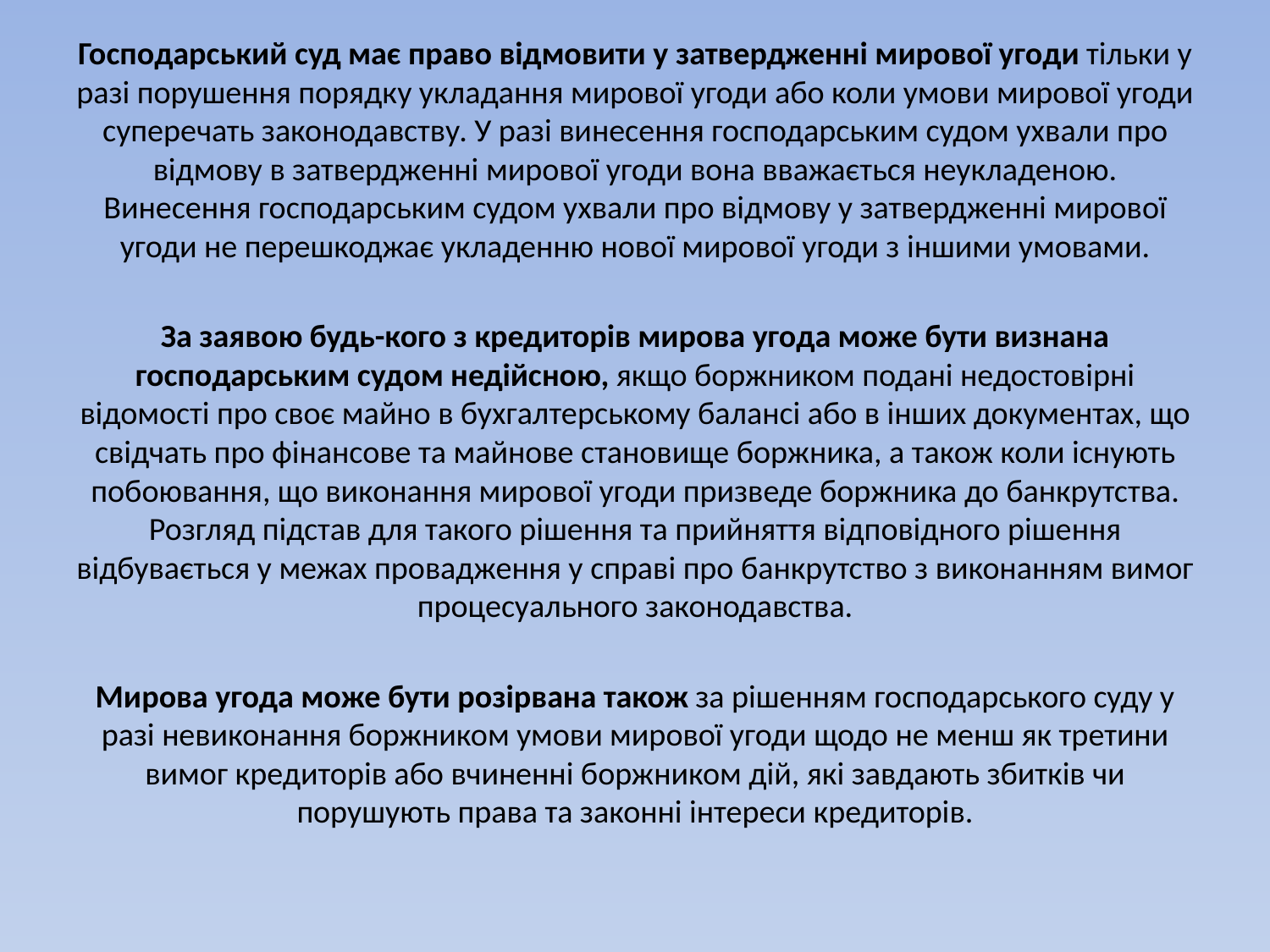

Господарський суд має право відмовити у затвердженні мирової угоди тільки у разі порушення порядку укладання мирової угоди або коли умови мирової угоди суперечать законодавству. У разі винесення господарським судом ухвали про відмову в затвердженні мирової угоди вона вважається неукладеною. Винесення господарським судом ухвали про відмову у затвердженні мирової угоди не перешкоджає укладенню нової мирової угоди з іншими умовами.

За заявою будь-кого з кредиторів мирова угода може бути визнана господарським судом недійсною, якщо боржником подані недостовірні відомості про своє майно в бухгалтерському балансі або в інших документах, що свідчать про фінансове та майнове становище боржника, а також коли існують побоювання, що виконання мирової угоди призведе боржника до банкрутства. Розгляд підстав для такого рішення та прийняття відповідного рішення відбувається у межах провадження у справі про банкрутство з виконанням вимог процесуального законодавства.

Мирова угода може бути розірвана також за рішенням господарського суду у разі невиконання боржником умови мирової угоди щодо не менш як третини вимог кредиторів або вчиненні боржником дій, які завдають збитків чи порушують права та законні інтереси кредиторів.